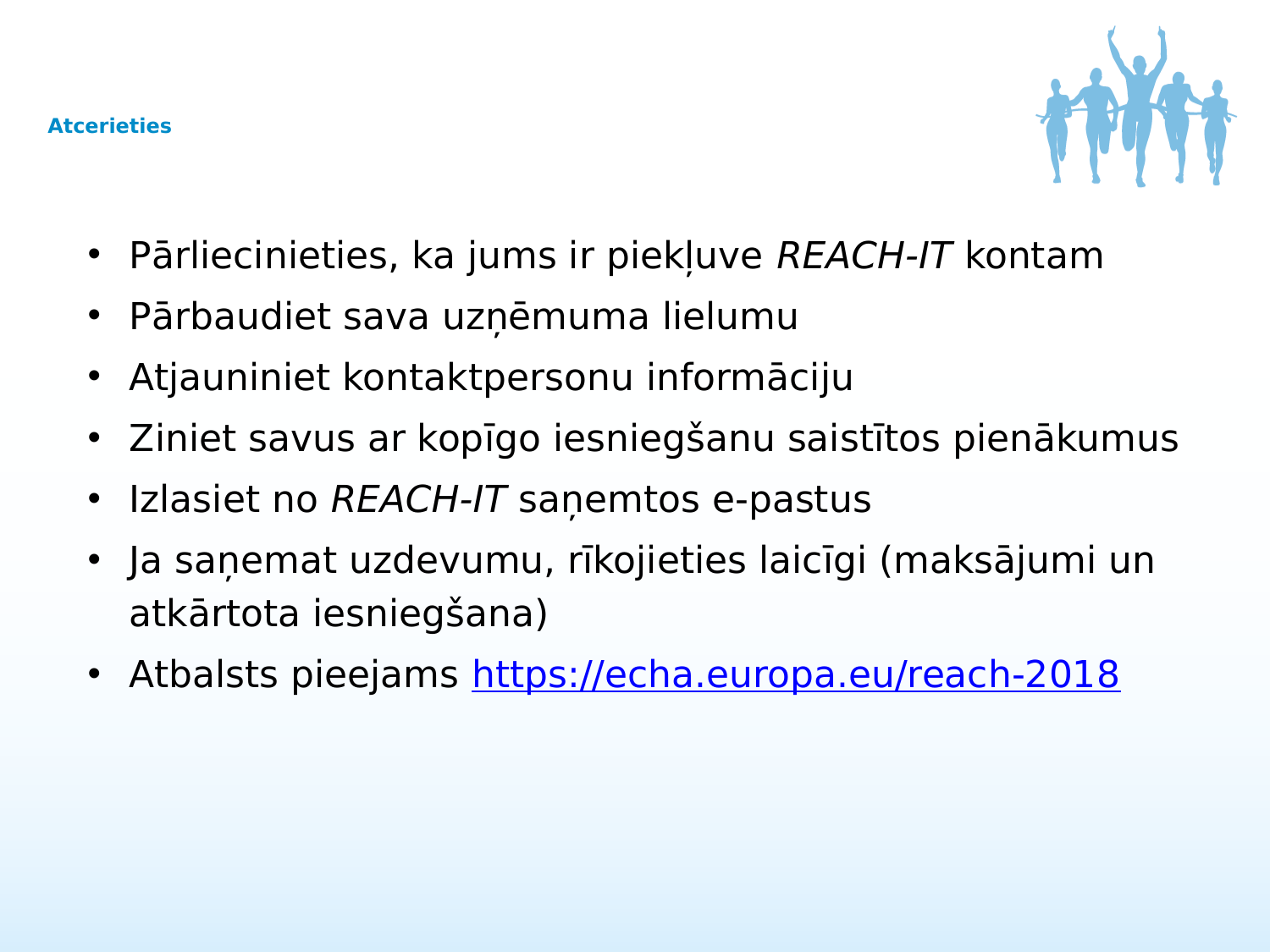

# Atcerieties
Pārliecinieties, ka jums ir piekļuve REACH-IT kontam
Pārbaudiet sava uzņēmuma lielumu
Atjauniniet kontaktpersonu informāciju
Ziniet savus ar kopīgo iesniegšanu saistītos pienākumus
Izlasiet no REACH-IT saņemtos e-pastus
Ja saņemat uzdevumu, rīkojieties laicīgi (maksājumi un atkārtota iesniegšana)
Atbalsts pieejams https://echa.europa.eu/reach-2018

20